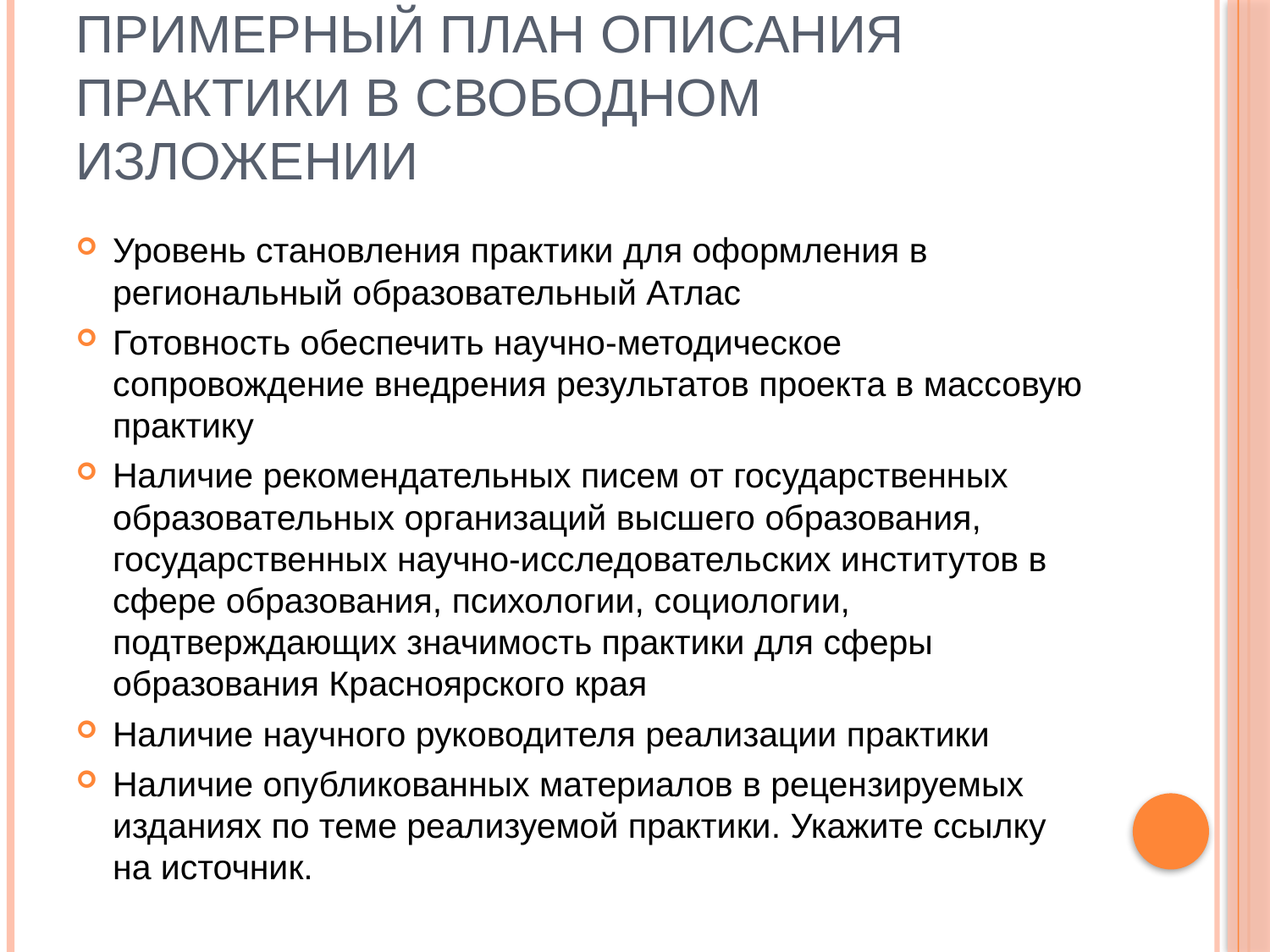

# Примерный план описания практики в свободном изложении
Уровень становления практики для оформления в региональный образовательный Атлас
Готовность обеспечить научно-методическое сопровождение внедрения результатов проекта в массовую практику
Наличие рекомендательных писем от государственных образовательных организаций высшего образования, государственных научно-исследовательских институтов в сфере образования, психологии, социологии, подтверждающих значимость практики для сферы образования Красноярского края
Наличие научного руководителя реализации практики
Наличие опубликованных материалов в рецензируемых изданиях по теме реализуемой практики. Укажите ссылку на источник.